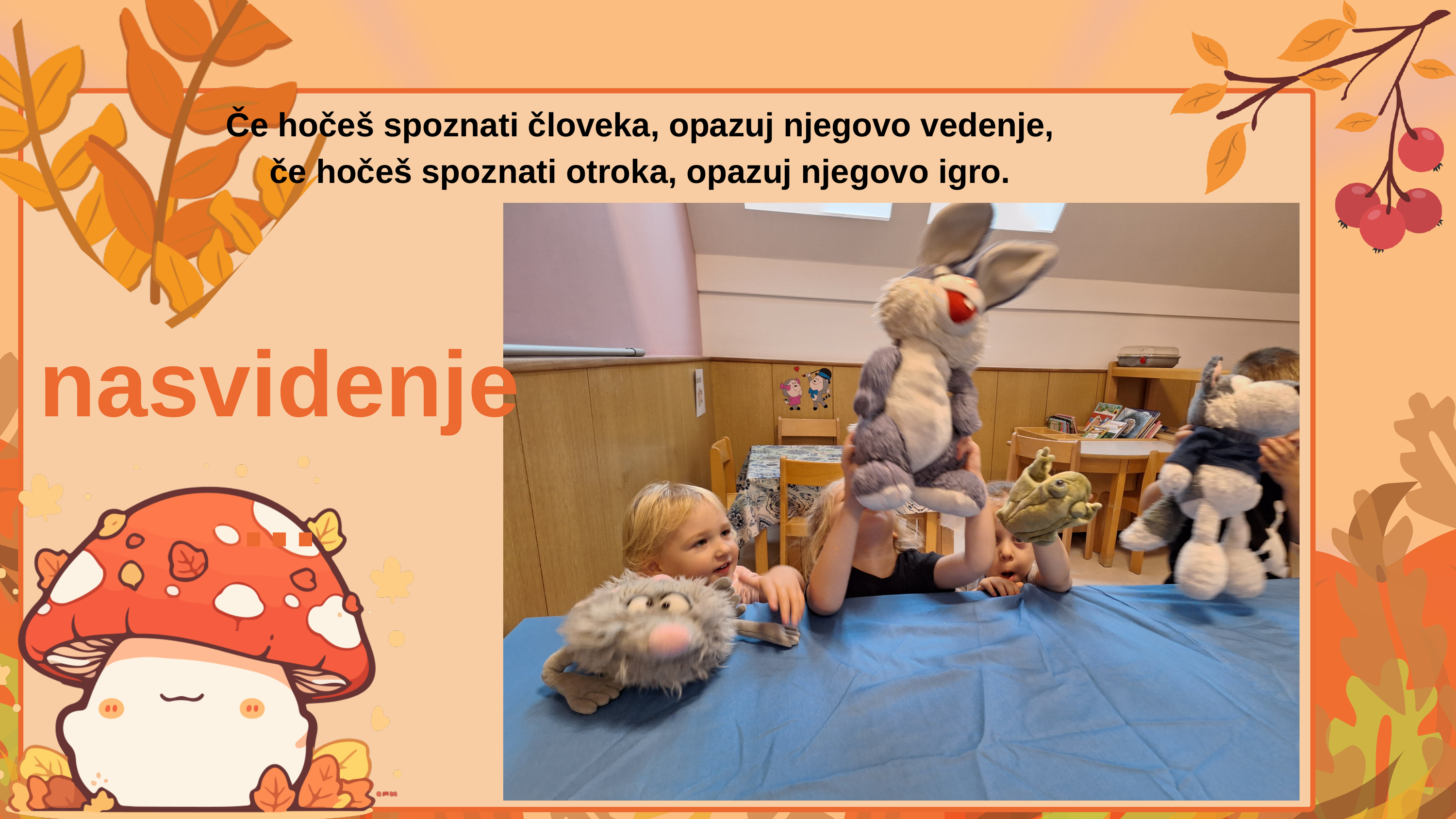

Če hočeš spoznati človeka, opazuj njegovo vedenje,
če hočeš spoznati otroka, opazuj njegovo igro.

nasvidenje ...